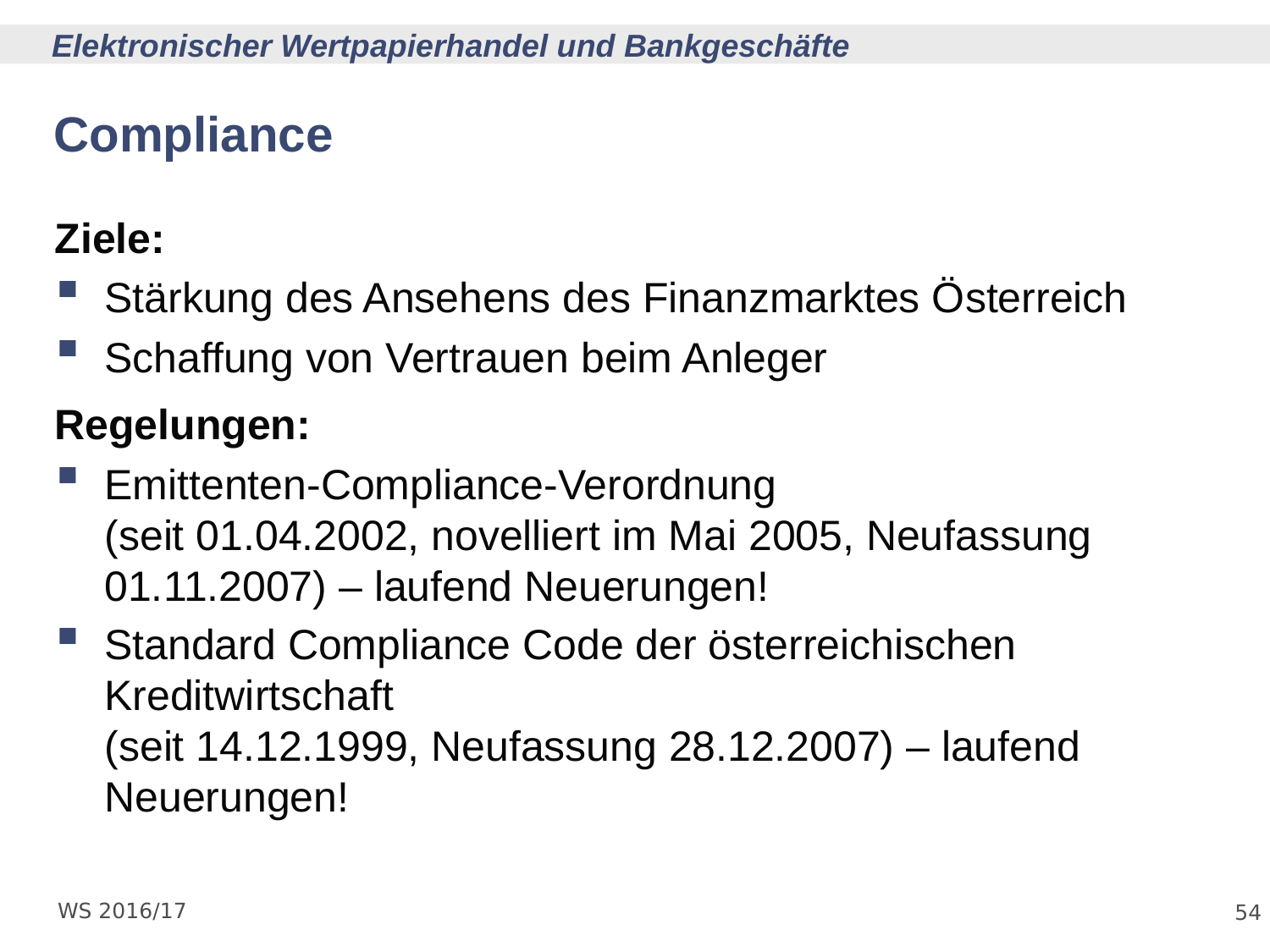

# Compliance
Ziele:
Stärkung des Ansehens des Finanzmarktes Österreich
Schaffung von Vertrauen beim Anleger
Regelungen:
Emittenten-Compliance-Verordnung
(seit 01.04.2002, novelliert im Mai 2005, Neufassung 01.11.2007) – laufend Neuerungen!
Standard Compliance Code der österreichischen Kreditwirtschaft
(seit 14.12.1999, Neufassung 28.12.2007) – laufend Neuerungen!